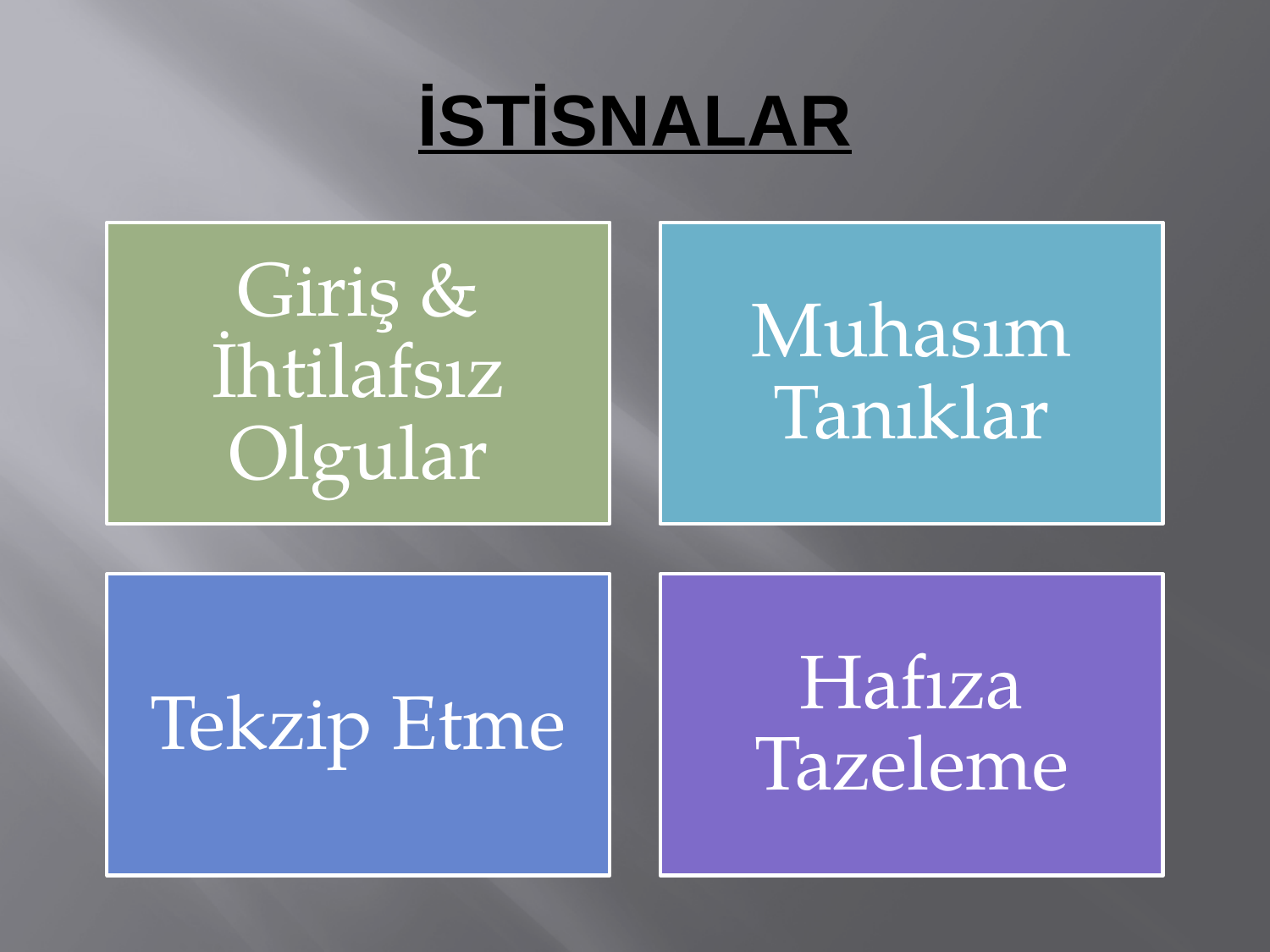

# İSTİSNALAR
Giriş & İhtilafsız Olgular
Muhasım Tanıklar
Tekzip Etme
Hafıza Tazeleme